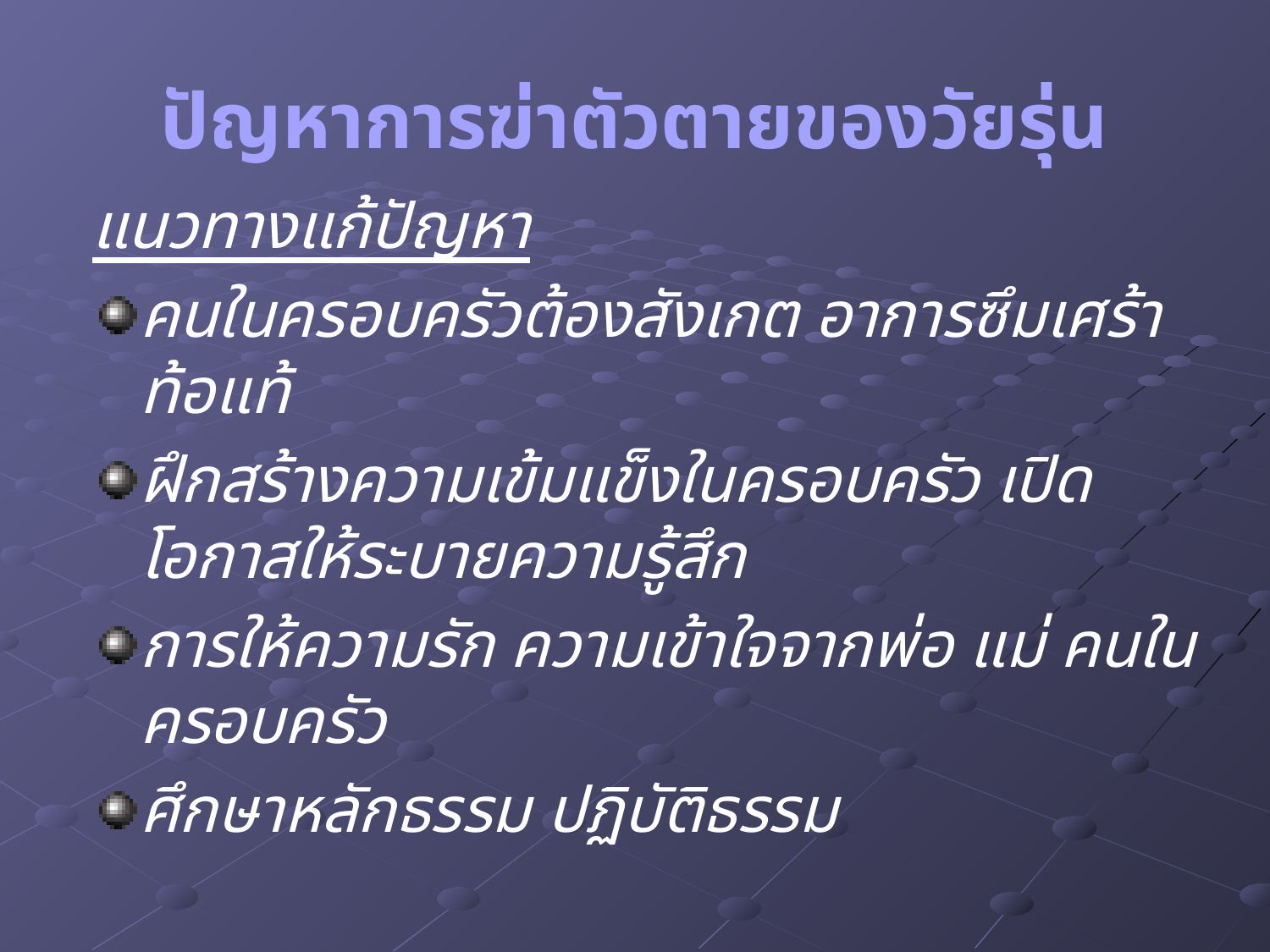

ปัญหาการฆ่าตัวตายของวัยรุ่น
แนวทางแก้ปัญหา
คนในครอบครัวต้องสังเกต อาการซึมเศร้า ท้อแท้
ฝึกสร้างความเข้มแข็งในครอบครัว เปิดโอกาสให้ระบายความรู้สึก
การให้ความรัก ความเข้าใจจากพ่อ แม่ คนในครอบครัว
ศึกษาหลักธรรม ปฏิบัติธรรม